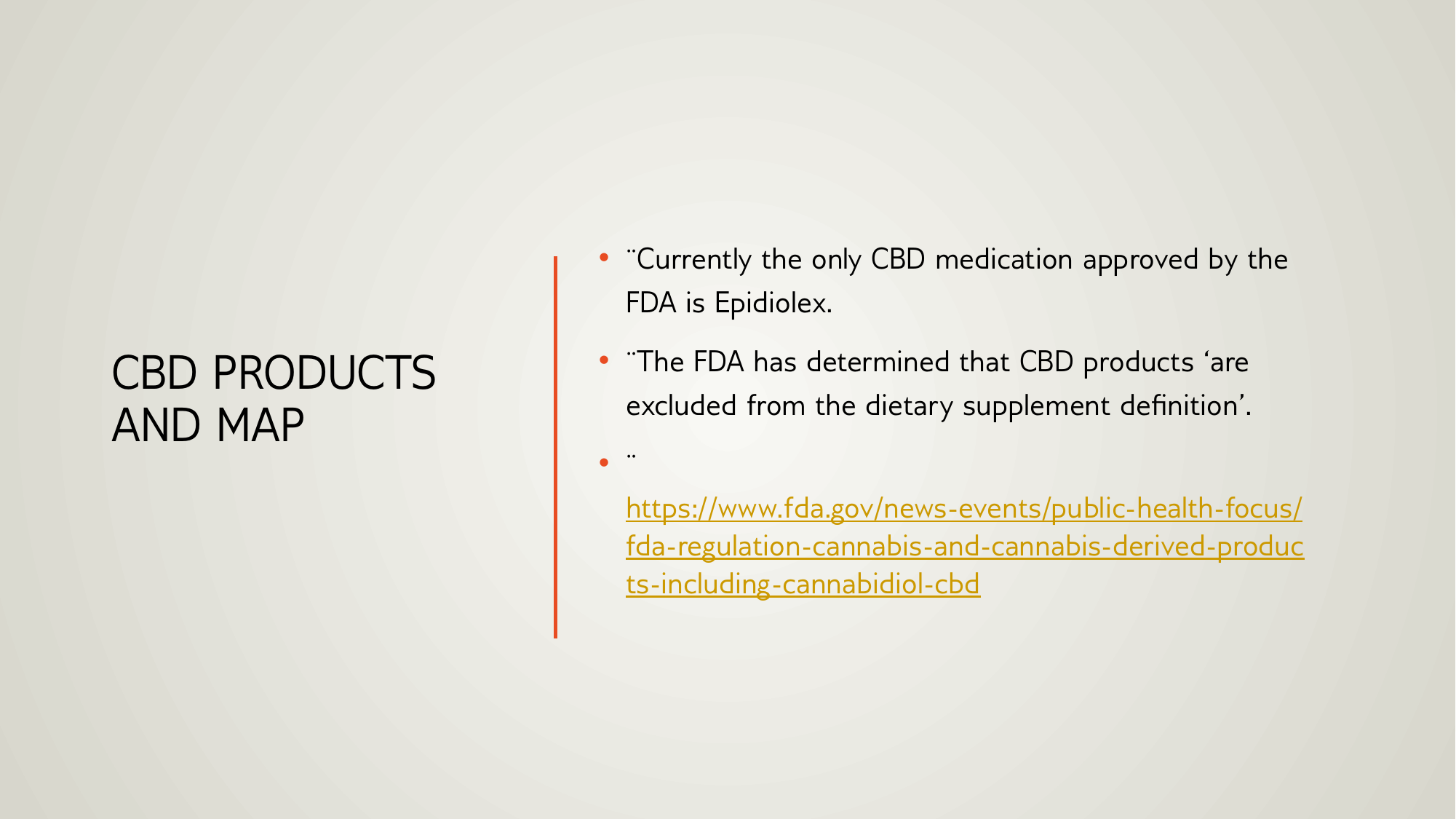

# Cbd products and Map
¨Currently the only CBD medication approved by the FDA is Epidiolex.
¨The FDA has determined that CBD products ‘are excluded from the dietary supplement definition’.
¨https://www.fda.gov/news-events/public-health-focus/fda-regulation-cannabis-and-cannabis-derived-products-including-cannabidiol-cbd